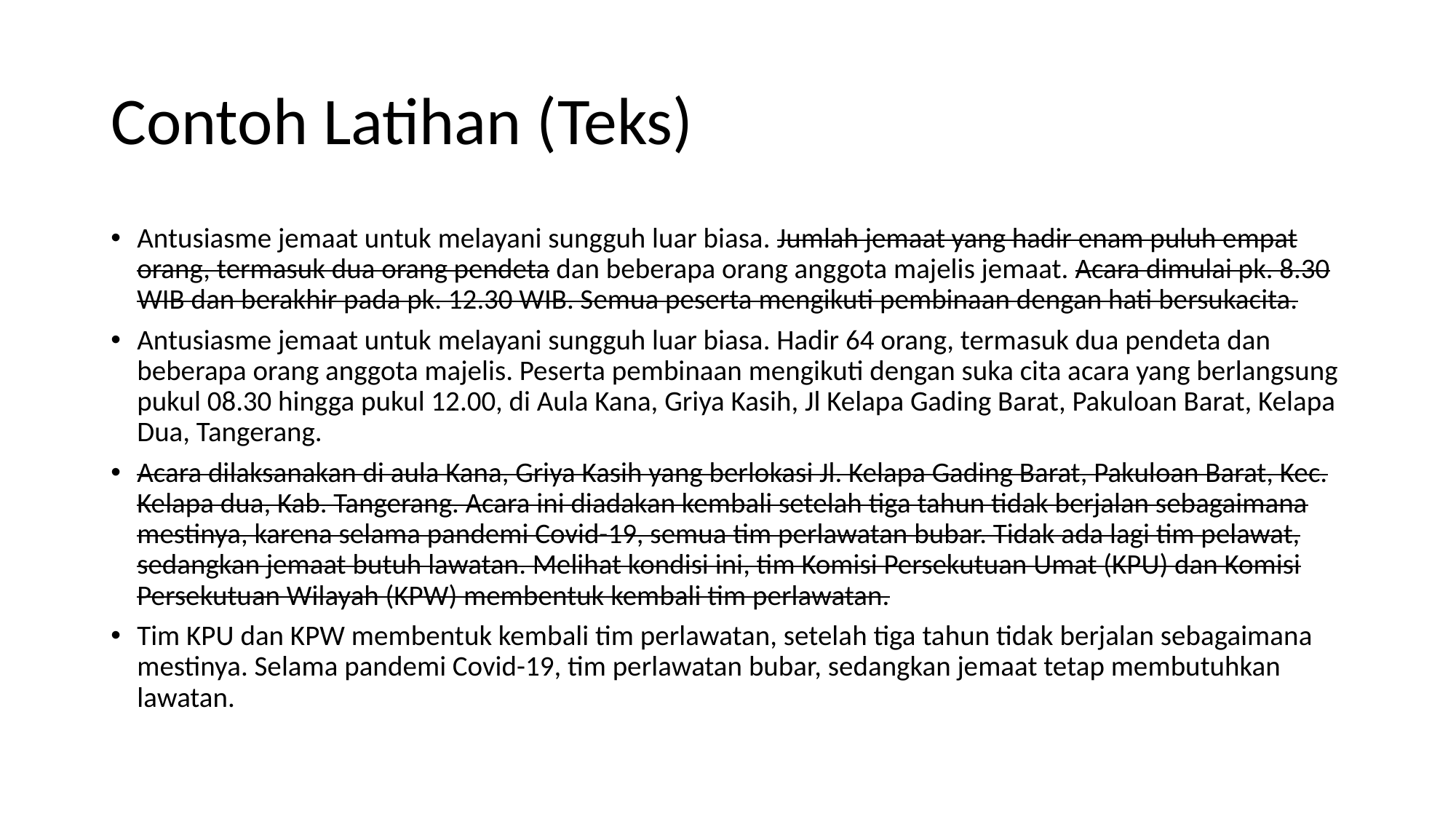

# Contoh Latihan (Teks)
Antusiasme jemaat untuk melayani sungguh luar biasa. Jumlah jemaat yang hadir enam puluh empat orang, termasuk dua orang pendeta dan beberapa orang anggota majelis jemaat. Acara dimulai pk. 8.30 WIB dan berakhir pada pk. 12.30 WIB. Semua peserta mengikuti pembinaan dengan hati bersukacita.
Antusiasme jemaat untuk melayani sungguh luar biasa. Hadir 64 orang, termasuk dua pendeta dan beberapa orang anggota majelis. Peserta pembinaan mengikuti dengan suka cita acara yang berlangsung pukul 08.30 hingga pukul 12.00, di Aula Kana, Griya Kasih, Jl Kelapa Gading Barat, Pakuloan Barat, Kelapa Dua, Tangerang.
Acara dilaksanakan di aula Kana, Griya Kasih yang berlokasi Jl. Kelapa Gading Barat, Pakuloan Barat, Kec. Kelapa dua, Kab. Tangerang. Acara ini diadakan kembali setelah tiga tahun tidak berjalan sebagaimana mestinya, karena selama pandemi Covid-19, semua tim perlawatan bubar. Tidak ada lagi tim pelawat, sedangkan jemaat butuh lawatan. Melihat kondisi ini, tim Komisi Persekutuan Umat (KPU) dan Komisi Persekutuan Wilayah (KPW) membentuk kembali tim perlawatan.
Tim KPU dan KPW membentuk kembali tim perlawatan, setelah tiga tahun tidak berjalan sebagaimana mestinya. Selama pandemi Covid-19, tim perlawatan bubar, sedangkan jemaat tetap membutuhkan lawatan.